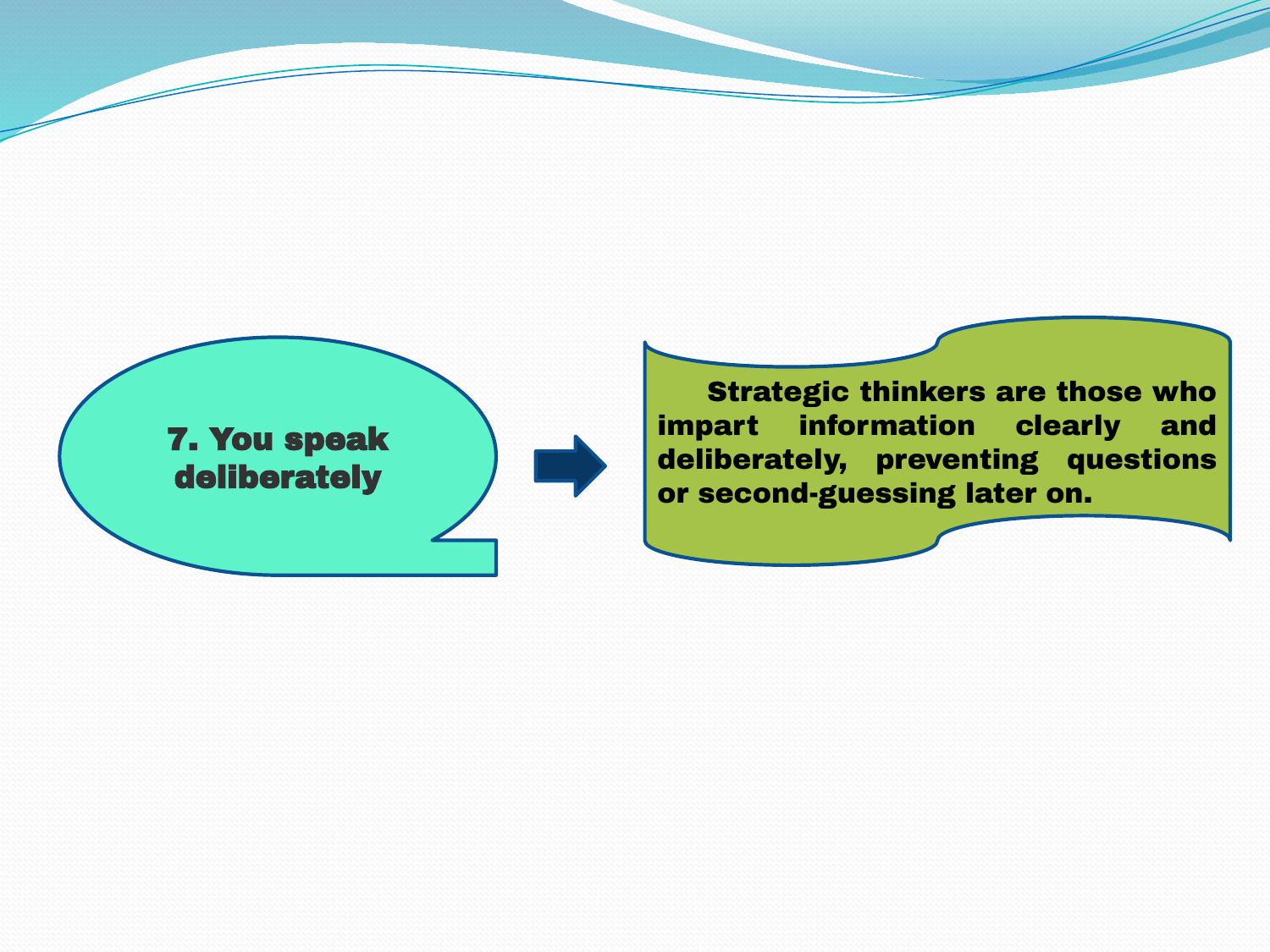

Strategic thinkers are those who impart information clearly and deliberately, preventing questions or second-guessing later on.
7. You speak deliberately